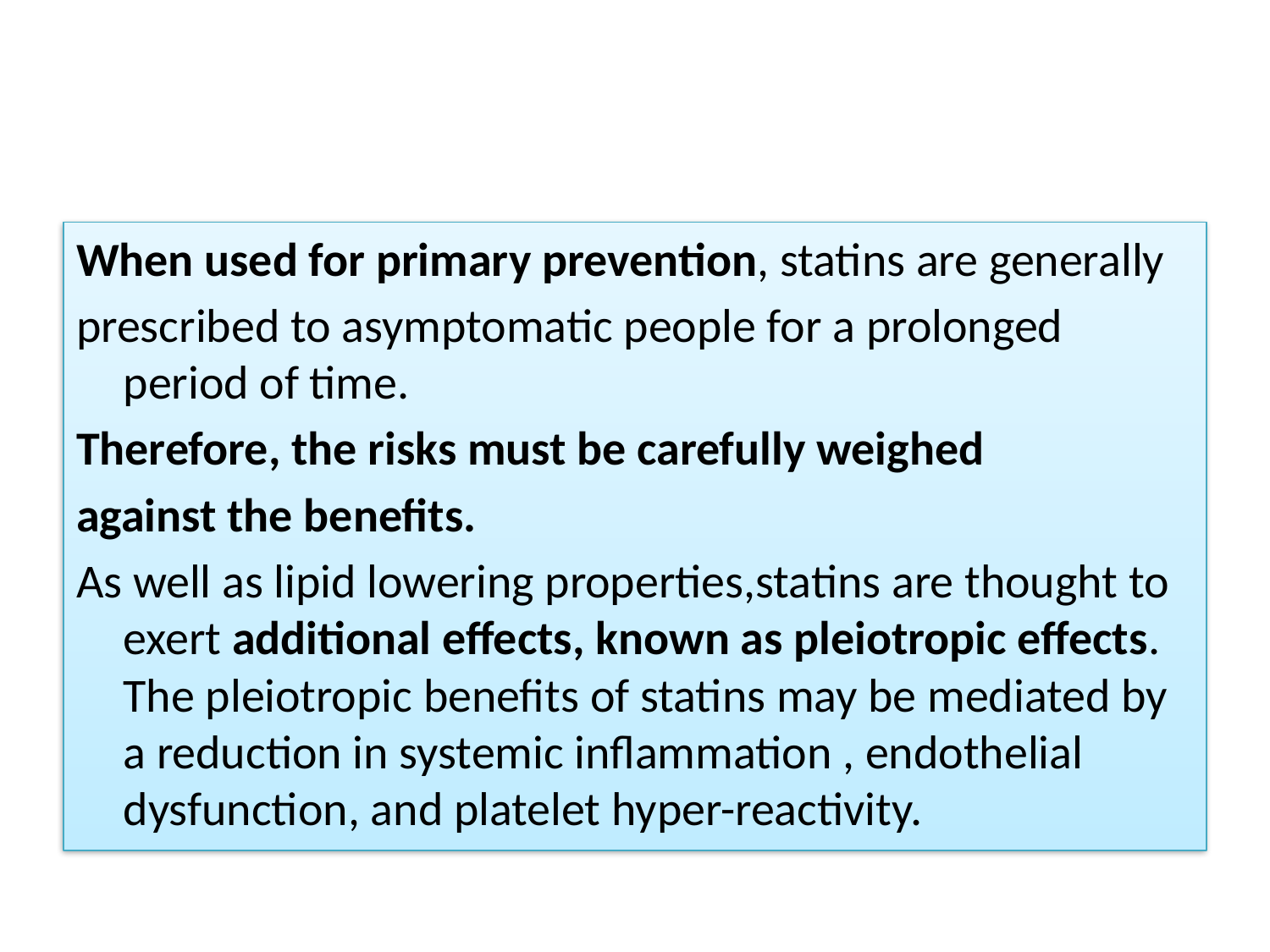

#
When used for primary prevention, statins are generally
prescribed to asymptomatic people for a prolonged period of time.
Therefore, the risks must be carefully weighed
against the benefits.
As well as lipid lowering properties,statins are thought to exert additional effects, known as pleiotropic effects. The pleiotropic benefits of statins may be mediated by a reduction in systemic inflammation , endothelial dysfunction, and platelet hyper-reactivity.